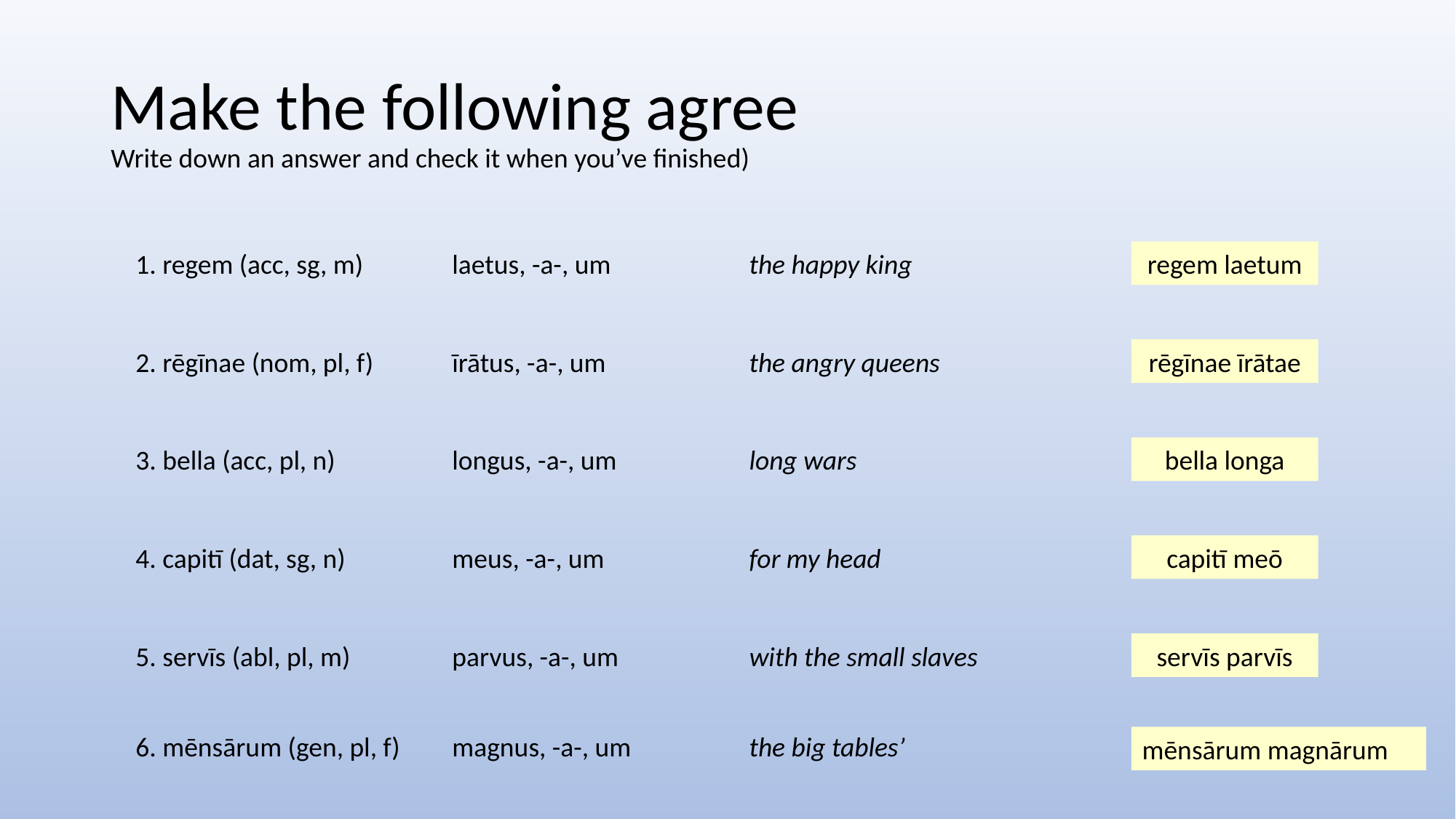

# Make the following agree Write down an answer and check it when you’ve finished)
1. regem (acc, sg, m)
laetus, -a-, um
the happy king
regem laetum
2. rēgīnae (nom, pl, f)
īrātus, -a-, um
the angry queens
rēgīnae īrātae
3. bella (acc, pl, n)
longus, -a-, um
long wars
bella longa
4. capitī (dat, sg, n)
meus, -a-, um
for my head
capitī meō
5. servīs (abl, pl, m)
parvus, -a-, um
with the small slaves
servīs parvīs
6. mēnsārum (gen, pl, f)
magnus, -a-, um
the big tables’
mēnsārum magnārum